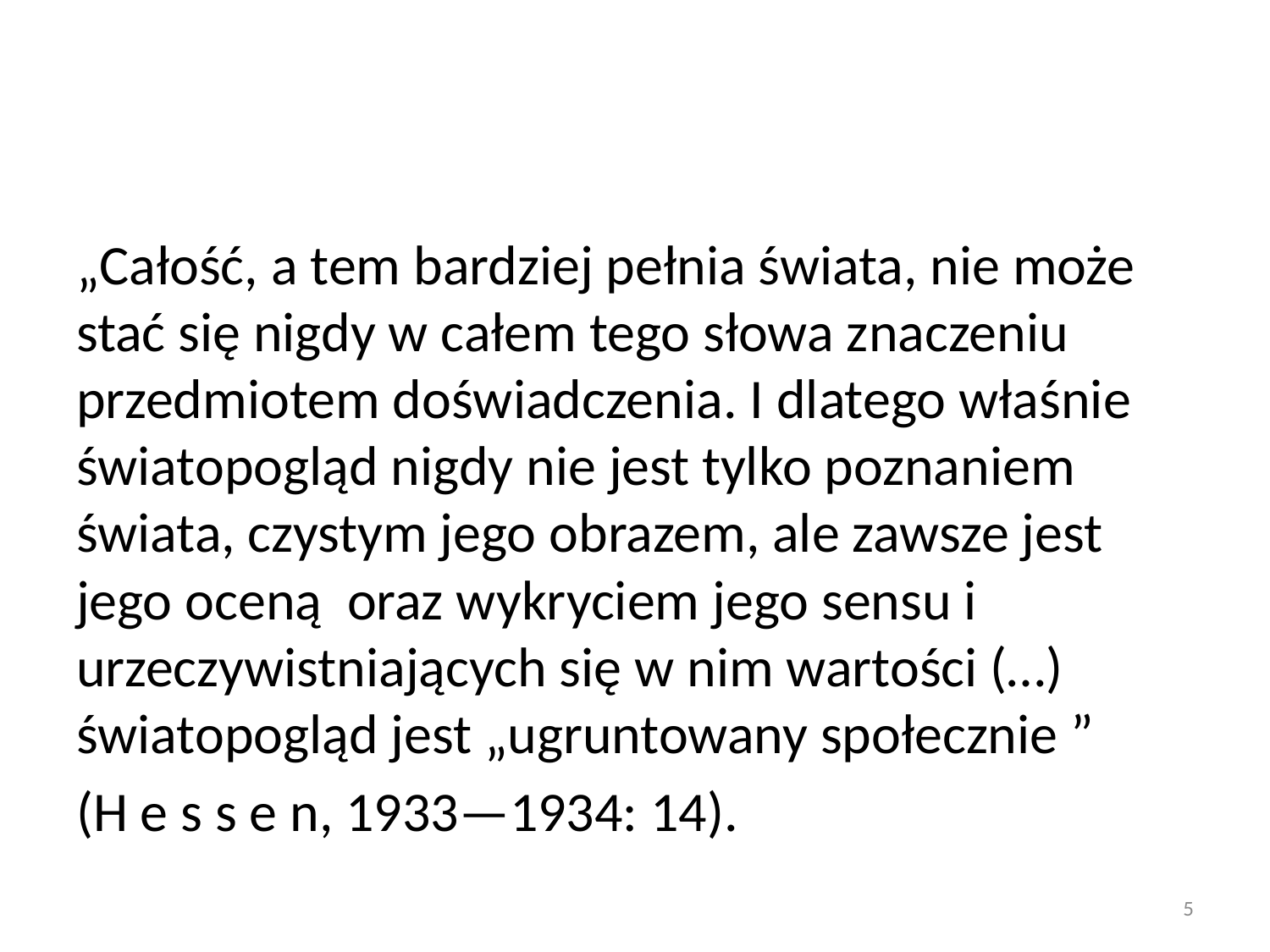

#
„Całość, a tem bardziej pełnia świata, nie może stać się nigdy w całem tego słowa znaczeniu przedmiotem doświadczenia. I dlatego właśnie światopogląd nigdy nie jest tylko poznaniem świata, czystym jego obrazem, ale zawsze jest jego oceną  oraz wykryciem jego sensu i urzeczywistniających się w nim wartości (…) światopogląd jest „ugruntowany społecznie ”
(H e s s e n, 1933—1934: 14).
5